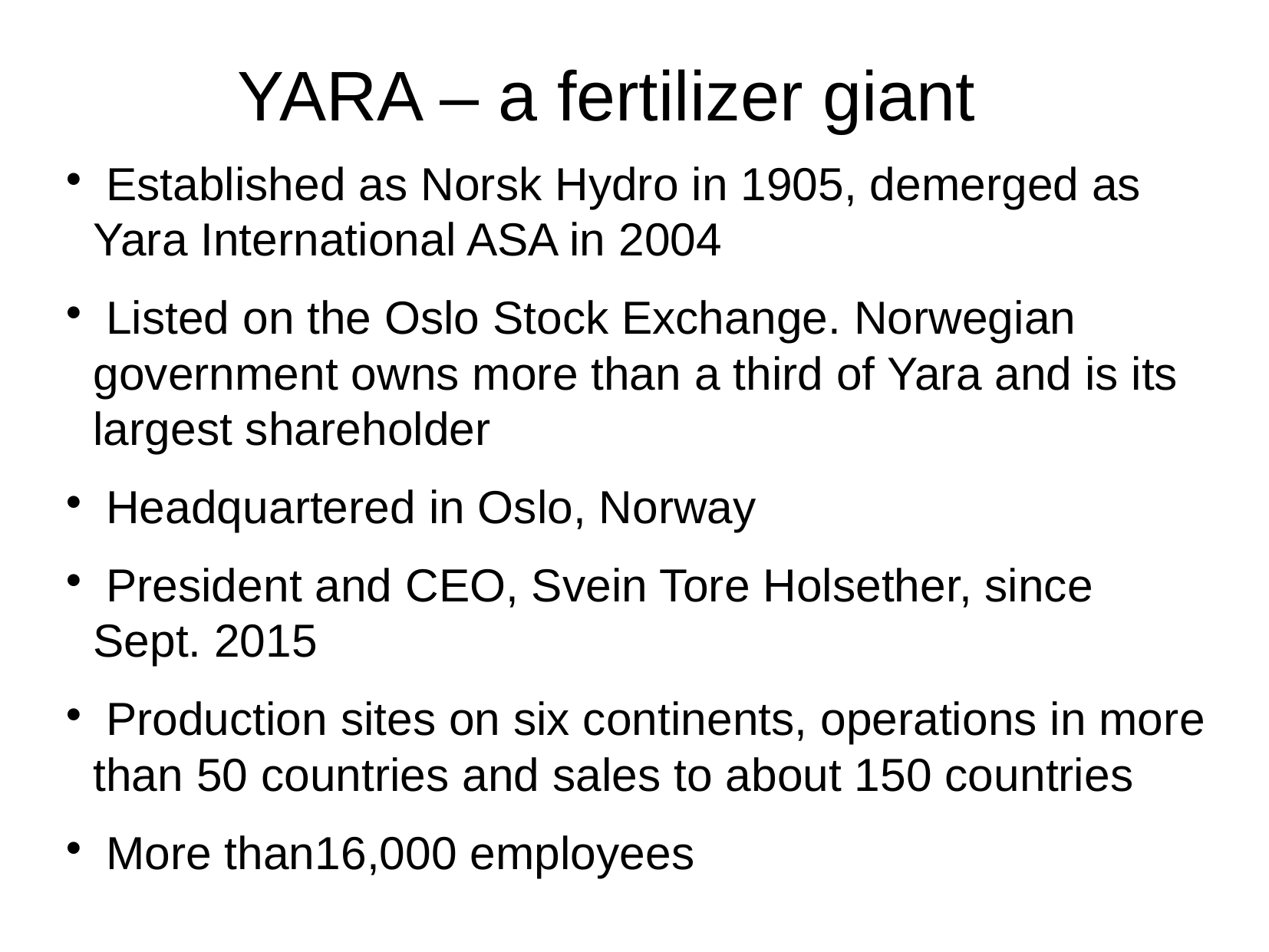

YARA – a fertilizer giant
 Established as Norsk Hydro in 1905, demerged as Yara International ASA in 2004
 Listed on the Oslo Stock Exchange. Norwegian government owns more than a third of Yara and is its largest shareholder
 Headquartered in Oslo, Norway
 President and CEO, Svein Tore Holsether, since Sept. 2015
 Production sites on six continents, operations in more than 50 countries and sales to about 150 countries
 More than16,000 employees